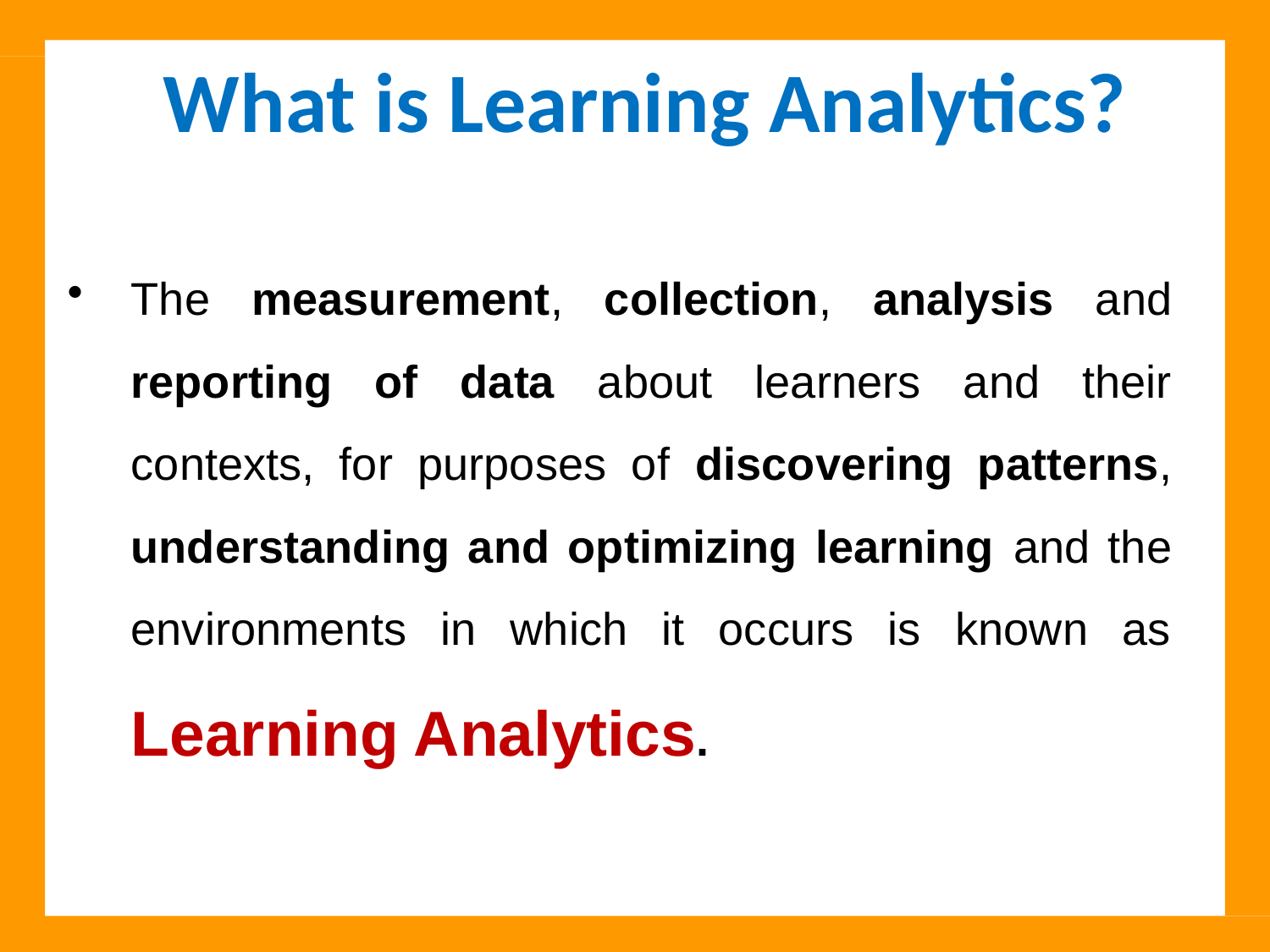

What is Learning Analytics?

The measurement, collection, analysis and reporting of data about learners and their contexts, for purposes of discovering patterns, understanding and optimizing learning and the environments in which it occurs is known as Learning Analytics.